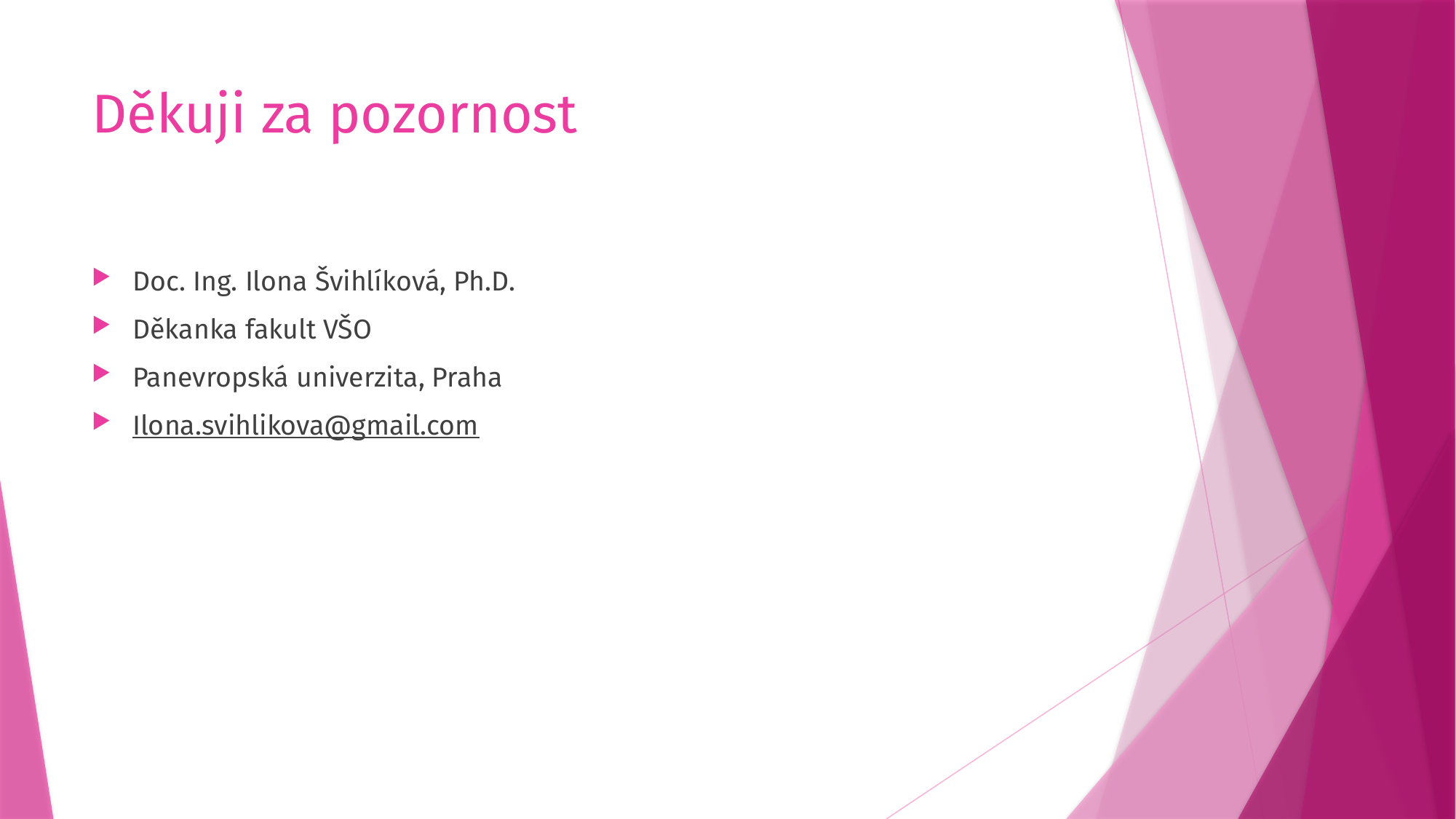

# Děkuji za pozornost
Doc. Ing. Ilona Švihlíková, Ph.D.
Děkanka fakult VŠO
Panevropská univerzita, Praha
Ilona.svihlikova@gmail.com